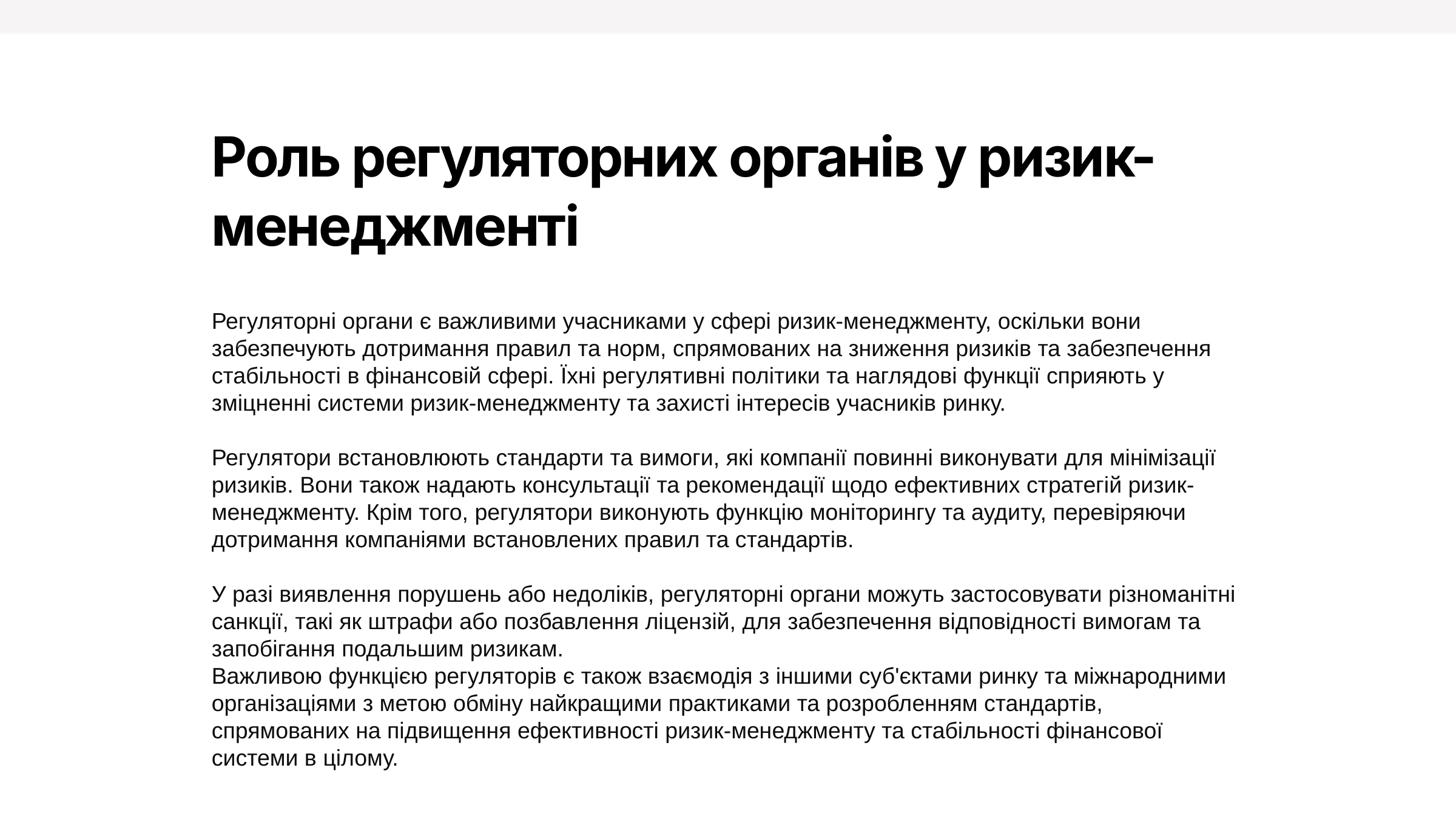

Роль регуляторних органів у ризик-менеджменті
Регуляторні органи є важливими учасниками у сфері ризик-менеджменту, оскільки вони забезпечують дотримання правил та норм, спрямованих на зниження ризиків та забезпечення стабільності в фінансовій сфері. Їхні регулятивні політики та наглядові функції сприяють у зміцненні системи ризик-менеджменту та захисті інтересів учасників ринку.
Регулятори встановлюють стандарти та вимоги, які компанії повинні виконувати для мінімізації ризиків. Вони також надають консультації та рекомендації щодо ефективних стратегій ризик-менеджменту. Крім того, регулятори виконують функцію моніторингу та аудиту, перевіряючи дотримання компаніями встановлених правил та стандартів.
У разі виявлення порушень або недоліків, регуляторні органи можуть застосовувати різноманітні санкції, такі як штрафи або позбавлення ліцензій, для забезпечення відповідності вимогам та запобігання подальшим ризикам.
Важливою функцією регуляторів є також взаємодія з іншими суб'єктами ринку та міжнародними організаціями з метою обміну найкращими практиками та розробленням стандартів, спрямованих на підвищення ефективності ризик-менеджменту та стабільності фінансової системи в цілому.